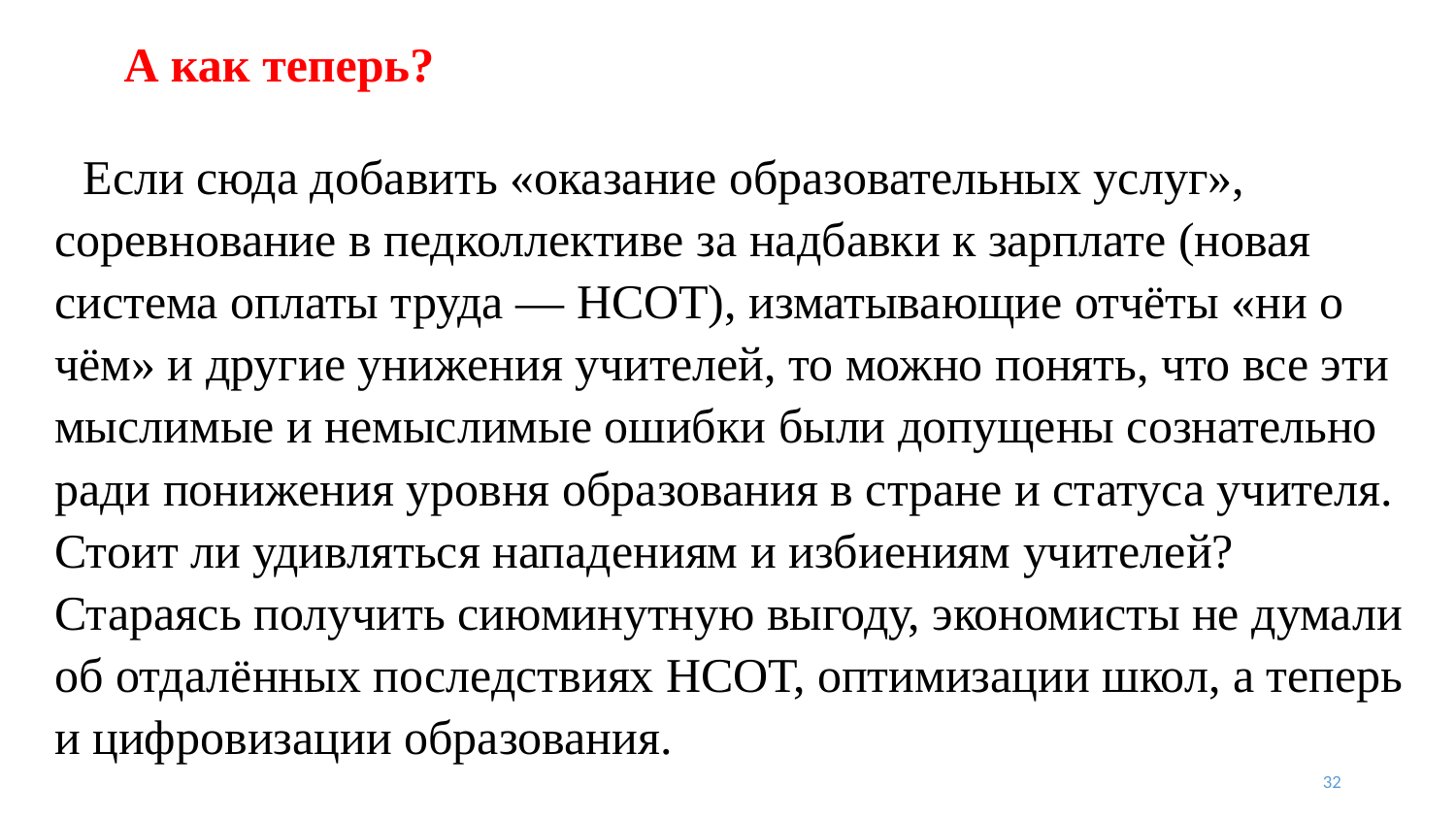

# А как теперь?
Если сюда добавить «оказание образовательных услуг», соревнование в педколлективе за надбавки к зарплате (новая система оплаты труда — НСОТ), изматывающие отчёты «ни о чём» и другие унижения учителей, то можно понять, что все эти мыслимые и немыслимые ошибки были допущены сознательно ради понижения уровня образования в стране и статуса учителя. Стоит ли удивляться нападениям и избиениям учителей? Стараясь получить сиюминутную выгоду, экономисты не думали об отдалённых последствиях НСОТ, оптимизации школ, а теперь и цифровизации образования.

32